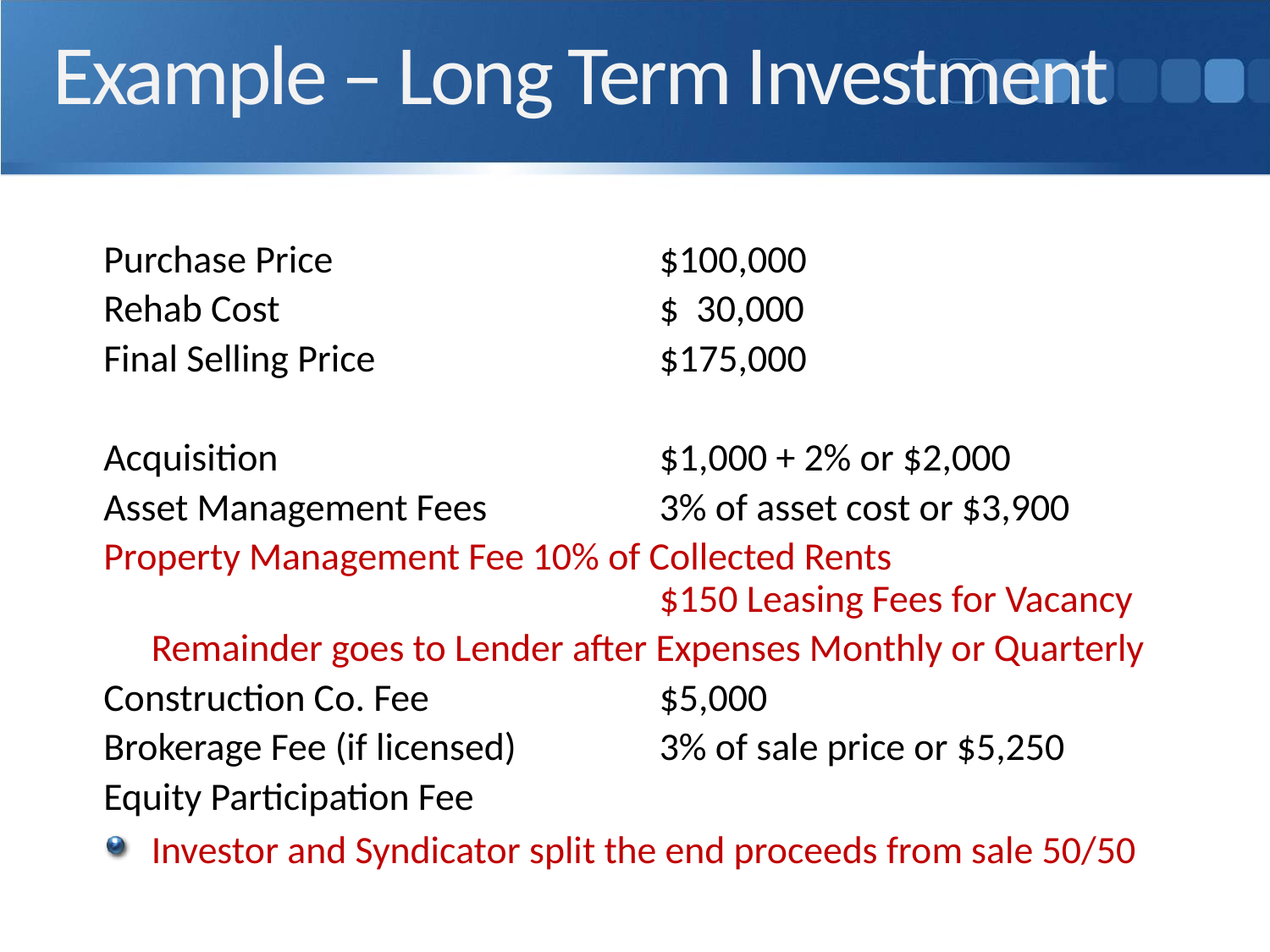

# Example – Long Term Investment

Purchase Price			$100,000
Rehab Cost			$  30,000
Final Selling Price			$175,000

Acquisition 			$1,000 + 2% or $2,000
Asset Management Fees		3% of asset cost or $3,900
Property Management Fee	10% of Collected Rents 							$150 Leasing Fees for Vacancy
	Remainder goes to Lender after Expenses Monthly or Quarterly
Construction Co. Fee		$5,000
Brokerage Fee (if licensed)		3% of sale price or $5,250
Equity Participation Fee
Investor and Syndicator split the end proceeds from sale 50/50